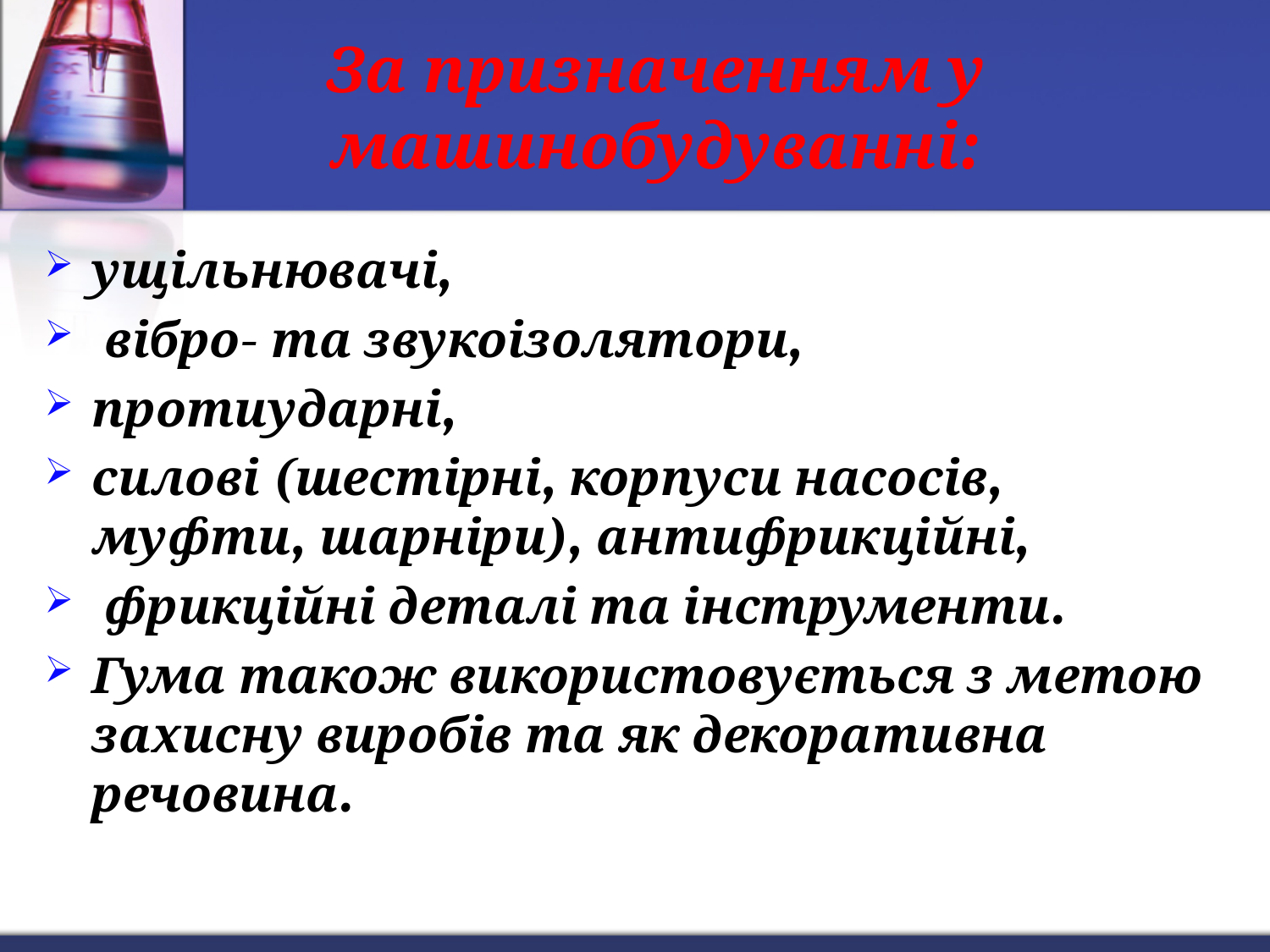

# За призначенням у машинобудуванні:
ущільнювачі,
 вібро- та звукоізолятори,
протиударні,
силові (шестірні, корпуси насосів, муфти, шарніри), антифрикційні,
 фрикційні деталі та інструменти.
Гума також використовується з метою захисну виробів та як декоративна речовина.